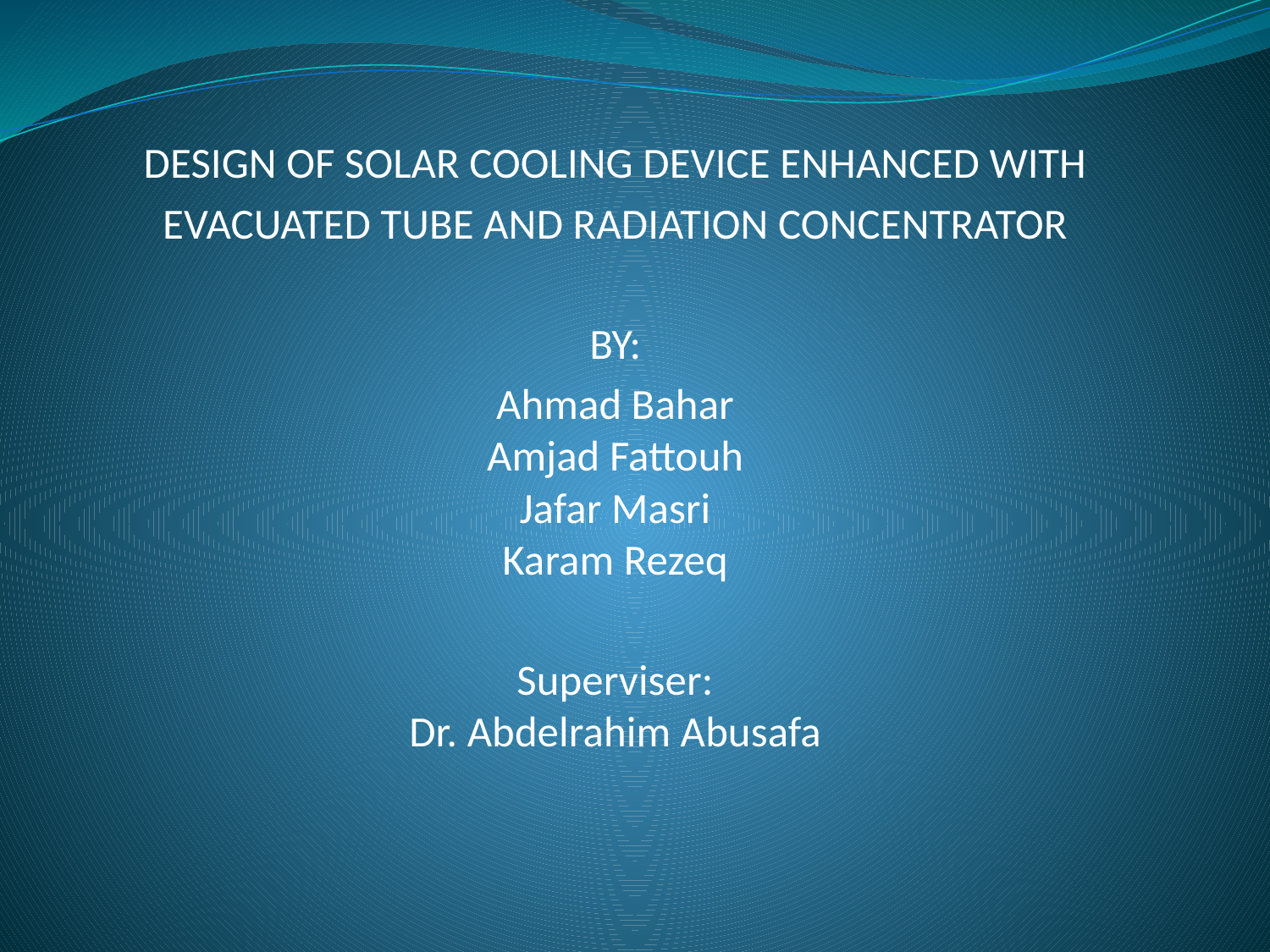

design of solar cooling device enhanced with
evacuated tube and radiation concentrator

by:
Ahmad Bahar
Amjad Fattouh
Jafar Masri
Karam Rezeq

Superviser:
Dr. Abdelrahim Abusafa